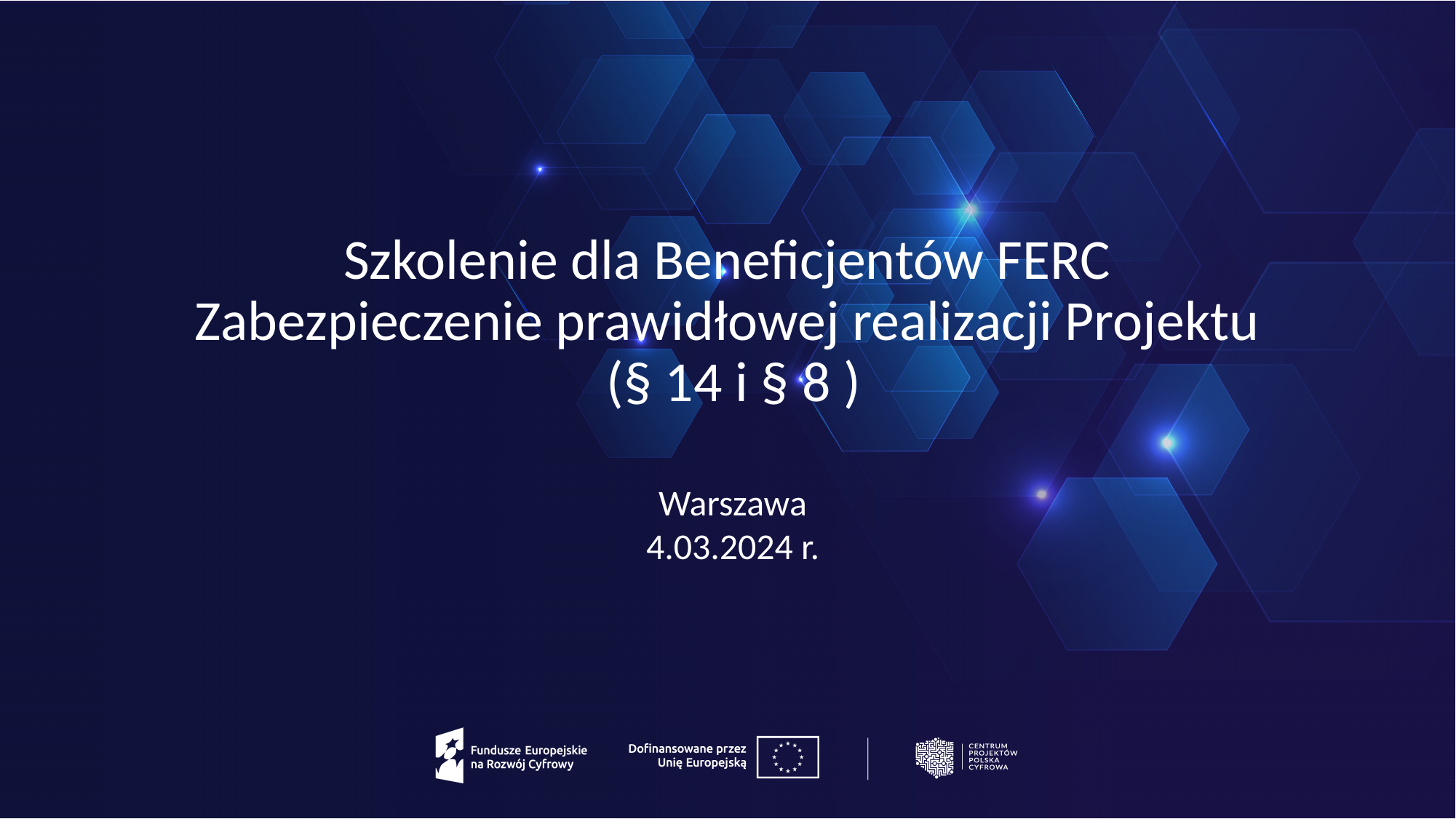

# Szkolenie dla Beneficjentów FERC Zabezpieczenie prawidłowej realizacji Projektu (§ 14 i § 8 )

Warszawa
4.03.2024 r.